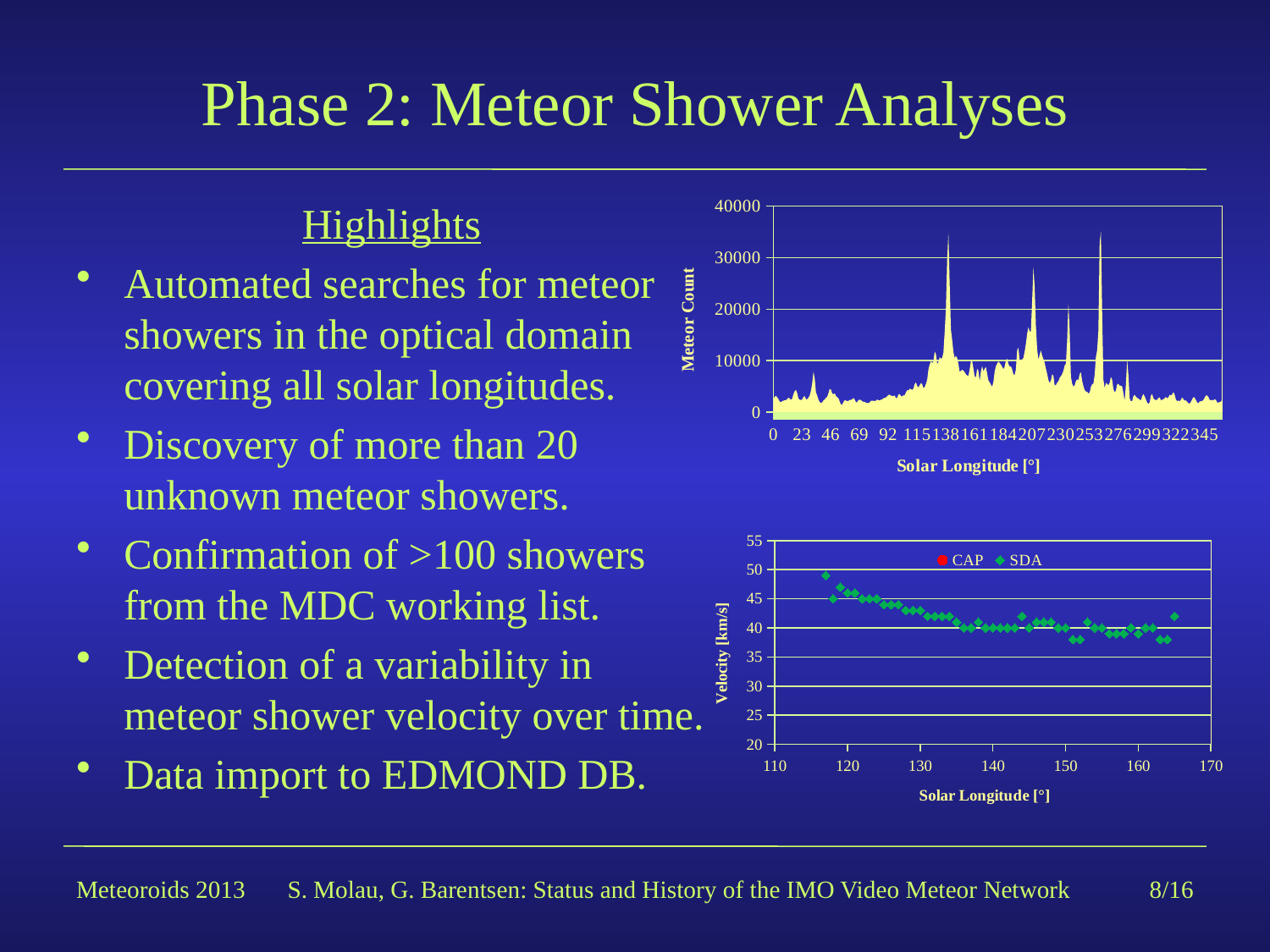

# Phase 2: Meteor Shower Analyses

### Chart

| Category |  |
|---|---|
| 0 | 2627.0 |
| 1 | 2982.0 |
| 2 | 3168.0 |
| 3 | 2862.0 |
| 4 | 2537.0 |
| 5 | 2038.0 |
| 6 | 1904.0 |
| 7 | 2168.0 |
| 8 | 2195.0 |
| 9 | 2328.0 |
| 10 | 2346.0 |
| 11 | 2518.0 |
| 12 | 2836.0 |
| 13 | 2620.0 |
| 14 | 2403.0 |
| 15 | 2608.0 |
| 16 | 3475.0 |
| 17 | 4079.0 |
| 18 | 4306.0 |
| 19 | 3669.0 |
| 20 | 2622.0 |
| 21 | 2407.0 |
| 22 | 2360.0 |
| 23 | 2449.0 |
| 24 | 2960.0 |
| 25 | 3098.0 |
| 26 | 2520.0 |
| 27 | 2499.0 |
| 28 | 2793.0 |
| 29 | 3235.0 |
| 30 | 4140.0 |
| 31 | 5574.0 |
| 32 | 7806.0 |
| 33 | 6570.0 |
| 34 | 3848.0 |
| 35 | 3236.0 |
| 36 | 2426.0 |
| 37 | 1962.0 |
| 38 | 1766.0 |
| 39 | 1883.0 |
| 40 | 2274.0 |
| 41 | 2448.0 |
| 42 | 2776.0 |
| 43 | 2984.0 |
| 44 | 3670.0 |
| 45 | 4522.0 |
| 46 | 4381.0 |
| 47 | 3627.0 |
| 48 | 3468.0 |
| 49 | 3664.0 |
| 50 | 3129.0 |
| 51 | 2906.0 |
| 52 | 2701.0 |
| 53 | 2032.0 |
| 54 | 1482.0 |
| 55 | 1458.0 |
| 56 | 1958.0 |
| 57 | 2318.0 |
| 58 | 2239.0 |
| 59 | 2154.0 |
| 60 | 2185.0 |
| 61 | 2358.0 |
| 62 | 2392.0 |
| 63 | 2477.0 |
| 64 | 2772.0 |
| 65 | 2435.0 |
| 66 | 1920.0 |
| 67 | 1939.0 |
| 68 | 2352.0 |
| 69 | 2406.0 |
| 70 | 2328.0 |
| 71 | 2124.0 |
| 72 | 1984.0 |
| 73 | 1989.0 |
| 74 | 1817.0 |
| 75 | 1797.0 |
| 76 | 1738.0 |
| 77 | 1915.0 |
| 78 | 2184.0 |
| 79 | 2200.0 |
| 80 | 2199.0 |
| 81 | 2162.0 |
| 82 | 2212.0 |
| 83 | 2453.0 |
| 84 | 2293.0 |
| 85 | 2261.0 |
| 86 | 2430.0 |
| 87 | 2438.0 |
| 88 | 2716.0 |
| 89 | 2730.0 |
| 90 | 2865.0 |
| 91 | 3082.0 |
| 92 | 3342.0 |
| 93 | 3391.0 |
| 94 | 3208.0 |
| 95 | 3113.0 |
| 96 | 3159.0 |
| 97 | 3218.0 |
| 98 | 2710.0 |
| 99 | 2777.0 |
| 100 | 3423.0 |
| 101 | 3508.0 |
| 102 | 3131.0 |
| 103 | 3030.0 |
| 104 | 3265.0 |
| 105 | 3286.0 |
| 106 | 3837.0 |
| 107 | 4275.0 |
| 108 | 4202.0 |
| 109 | 4532.0 |
| 110 | 4473.0 |
| 111 | 4287.0 |
| 112 | 4587.0 |
| 113 | 5454.0 |
| 114 | 5759.0 |
| 115 | 5067.0 |
| 116 | 4772.0 |
| 117 | 5259.0 |
| 118 | 5630.0 |
| 119 | 5404.0 |
| 120 | 4661.0 |
| 121 | 4880.0 |
| 122 | 5463.0 |
| 123 | 6295.0 |
| 124 | 8292.0 |
| 125 | 9241.0 |
| 126 | 9929.0 |
| 127 | 9505.0 |
| 128 | 9869.0 |
| 129 | 11758.0 |
| 130 | 11254.0 |
| 131 | 9323.0 |
| 132 | 9747.0 |
| 133 | 10664.0 |
| 134 | 10353.0 |
| 135 | 10522.0 |
| 136 | 11527.0 |
| 137 | 15459.0 |
| 138 | 19955.0 |
| 139 | 29426.0 |
| 140 | 34846.0 |
| 141 | 25117.0 |
| 142 | 16052.0 |
| 143 | 14101.0 |
| 144 | 11719.0 |
| 145 | 10486.0 |
| 146 | 10933.0 |
| 147 | 10502.0 |
| 148 | 9391.0 |
| 149 | 7823.0 |
| 150 | 8006.0 |
| 151 | 8232.0 |
| 152 | 8054.0 |
| 153 | 7756.0 |
| 154 | 7334.0 |
| 155 | 7107.0 |
| 156 | 7019.0 |
| 157 | 8275.0 |
| 158 | 9831.0 |
| 159 | 9934.0 |
| 160 | 8461.0 |
| 161 | 6966.0 |
| 162 | 6721.0 |
| 163 | 8389.0 |
| 164 | 8049.0 |
| 165 | 6017.0 |
| 166 | 7845.0 |
| 167 | 8912.0 |
| 168 | 7938.0 |
| 169 | 8395.0 |
| 170 | 8781.0 |
| 171 | 7497.0 |
| 172 | 6156.0 |
| 173 | 5785.0 |
| 174 | 5333.0 |
| 175 | 4916.0 |
| 176 | 5828.0 |
| 177 | 7848.0 |
| 178 | 8897.0 |
| 179 | 9419.0 |
| 180 | 9796.0 |
| 181 | 9550.0 |
| 182 | 9201.0 |
| 183 | 8799.0 |
| 184 | 8355.0 |
| 185 | 8775.0 |
| 186 | 10033.0 |
| 187 | 10344.0 |
| 188 | 9361.0 |
| 189 | 8858.0 |
| 190 | 8872.0 |
| 191 | 8326.0 |
| 192 | 7324.0 |
| 193 | 7237.0 |
| 194 | 8275.0 |
| 195 | 12011.0 |
| 196 | 12487.0 |
| 197 | 10083.0 |
| 198 | 10174.0 |
| 199 | 10216.0 |
| 200 | 10509.0 |
| 201 | 11729.0 |
| 202 | 13281.0 |
| 203 | 15225.0 |
| 204 | 16487.0 |
| 205 | 15660.0 |
| 206 | 15672.0 |
| 207 | 21550.0 |
| 208 | 28084.0 |
| 209 | 24356.0 |
| 210 | 16774.0 |
| 211 | 12272.0 |
| 212 | 10113.0 |
| 213 | 11153.0 |
| 214 | 11959.0 |
| 215 | 10947.0 |
| 216 | 10287.0 |
| 217 | 9584.0 |
| 218 | 8436.0 |
| 219 | 7447.0 |
| 220 | 6225.0 |
| 221 | 5646.0 |
| 222 | 6127.0 |
| 223 | 7340.0 |
| 224 | 7070.0 |
| 225 | 5206.0 |
| 226 | 5253.0 |
| 227 | 5748.0 |
| 228 | 5996.0 |
| 229 | 6663.0 |
| 230 | 6977.0 |
| 231 | 7391.0 |
| 232 | 8003.0 |
| 233 | 9045.0 |
| 234 | 9412.0 |
| 235 | 13834.0 |
| 236 | 21114.0 |
| 237 | 15876.0 |
| 238 | 6917.0 |
| 239 | 5515.0 |
| 240 | 4973.0 |
| 241 | 5188.0 |
| 242 | 6037.0 |
| 243 | 6357.0 |
| 244 | 6181.0 |
| 245 | 7369.0 |
| 246 | 7723.0 |
| 247 | 6051.0 |
| 248 | 5069.0 |
| 249 | 4298.0 |
| 250 | 4001.0 |
| 251 | 3967.0 |
| 252 | 3617.0 |
| 253 | 3788.0 |
| 254 | 4891.0 |
| 255 | 5414.0 |
| 256 | 5519.0 |
| 257 | 7202.0 |
| 258 | 10711.0 |
| 259 | 11958.0 |
| 260 | 15846.0 |
| 261 | 32878.0 |
| 262 | 35000.0 |
| 263 | 19319.0 |
| 264 | 6306.0 |
| 265 | 4647.0 |
| 266 | 5646.0 |
| 267 | 5489.0 |
| 268 | 5219.0 |
| 269 | 5686.0 |
| 270 | 6841.0 |
| 271 | 6285.0 |
| 272 | 4454.0 |
| 273 | 3850.0 |
| 274 | 4145.0 |
| 275 | 5374.0 |
| 276 | 5499.0 |
| 277 | 5126.0 |
| 278 | 5140.0 |
| 279 | 4967.0 |
| 280 | 3696.0 |
| 281 | 2183.0 |
| 282 | 5298.0 |
| 283 | 10159.0 |
| 284 | 7246.0 |
| 285 | 2693.0 |
| 286 | 2095.0 |
| 287 | 2131.0 |
| 288 | 3083.0 |
| 289 | 3364.0 |
| 290 | 3001.0 |
| 291 | 2753.0 |
| 292 | 2656.0 |
| 293 | 2411.0 |
| 294 | 2301.0 |
| 295 | 3055.0 |
| 296 | 3513.0 |
| 297 | 3059.0 |
| 298 | 2477.0 |
| 299 | 1866.0 |
| 300 | 1585.0 |
| 301 | 1845.0 |
| 302 | 3184.0 |
| 303 | 3516.0 |
| 304 | 2669.0 |
| 305 | 2448.0 |
| 306 | 2332.0 |
| 307 | 2407.0 |
| 308 | 2740.0 |
| 309 | 2858.0 |
| 310 | 2333.0 |
| 311 | 2361.0 |
| 312 | 2539.0 |
| 313 | 2671.0 |
| 314 | 2981.0 |
| 315 | 2656.0 |
| 316 | 2873.0 |
| 317 | 3361.0 |
| 318 | 3251.0 |
| 319 | 3432.0 |
| 320 | 3878.0 |
| 321 | 3420.0 |
| 322 | 2412.0 |
| 323 | 2129.0 |
| 324 | 2256.0 |
| 325 | 2070.0 |
| 326 | 2401.0 |
| 327 | 2846.0 |
| 328 | 2507.0 |
| 329 | 2252.0 |
| 330 | 2277.0 |
| 331 | 2024.0 |
| 332 | 1713.0 |
| 333 | 1670.0 |
| 334 | 1965.0 |
| 335 | 2497.0 |
| 336 | 2910.0 |
| 337 | 2840.0 |
| 338 | 2354.0 |
| 339 | 1899.0 |
| 340 | 1726.0 |
| 341 | 2048.0 |
| 342 | 2136.0 |
| 343 | 2145.0 |
| 344 | 2350.0 |
| 345 | 2803.0 |
| 346 | 3216.0 |
| 347 | 3236.0 |
| 348 | 2929.0 |
| 349 | 2372.0 |
| 350 | 2288.0 |
| 351 | 2379.0 |
| 352 | 2292.0 |
| 353 | 2528.0 |
| 354 | 2359.0 |
| 355 | 1884.0 |
| 356 | 1868.0 |
| 357 | 1958.0 |
| 358 | 2052.0 |
| 359 | 2372.0 |
Highlights
Automated searches for meteor showers in the optical domain covering all solar longitudes.
Discovery of more than 20 unknown meteor showers.
Confirmation of >100 showers from the MDC working list.
Detection of a variability in meteor shower velocity over time.
Data import to EDMOND DB.

### Chart

| Category |  |  |
|---|---|---|
Meteoroids 2013
S. Molau, G. Barentsen: Status and History of the IMO Video Meteor Network
8/16